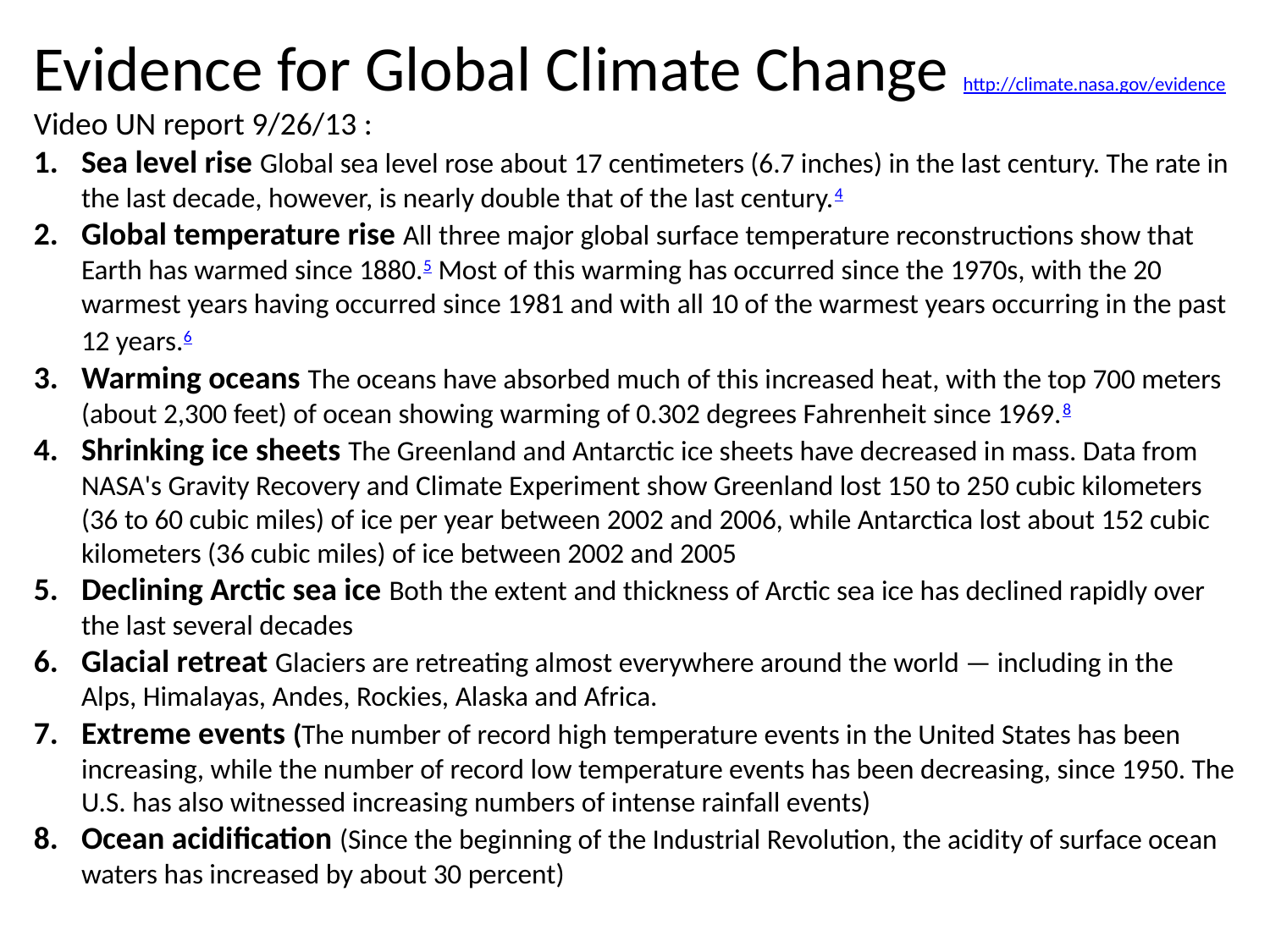

Evidence for Global Climate Change http://climate.nasa.gov/evidence
Video UN report 9/26/13 :
Sea level rise Global sea level rose about 17 centimeters (6.7 inches) in the last century. The rate in the last decade, however, is nearly double that of the last century.4
Global temperature rise All three major global surface temperature reconstructions show that Earth has warmed since 1880.5 Most of this warming has occurred since the 1970s, with the 20 warmest years having occurred since 1981 and with all 10 of the warmest years occurring in the past 12 years.6
Warming oceans The oceans have absorbed much of this increased heat, with the top 700 meters (about 2,300 feet) of ocean showing warming of 0.302 degrees Fahrenheit since 1969.8
Shrinking ice sheets The Greenland and Antarctic ice sheets have decreased in mass. Data from NASA's Gravity Recovery and Climate Experiment show Greenland lost 150 to 250 cubic kilometers (36 to 60 cubic miles) of ice per year between 2002 and 2006, while Antarctica lost about 152 cubic kilometers (36 cubic miles) of ice between 2002 and 2005
Declining Arctic sea ice Both the extent and thickness of Arctic sea ice has declined rapidly over the last several decades
Glacial retreat Glaciers are retreating almost everywhere around the world — including in the Alps, Himalayas, Andes, Rockies, Alaska and Africa.
Extreme events (The number of record high temperature events in the United States has been increasing, while the number of record low temperature events has been decreasing, since 1950. The U.S. has also witnessed increasing numbers of intense rainfall events)
Ocean acidification (Since the beginning of the Industrial Revolution, the acidity of surface ocean waters has increased by about 30 percent)